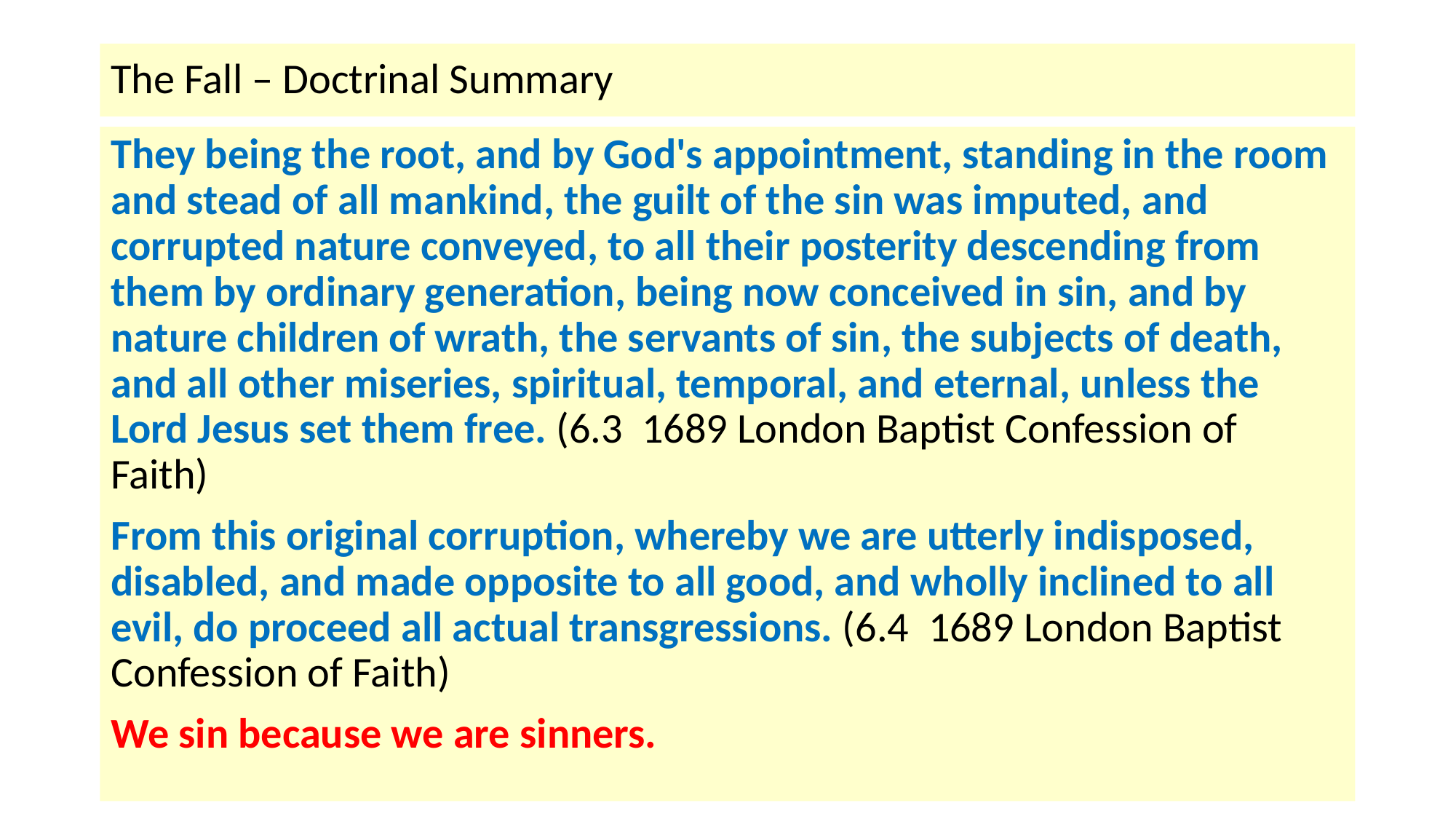

# The Fall – Doctrinal Summary
They being the root, and by God's appointment, standing in the room and stead of all mankind, the guilt of the sin was imputed, and corrupted nature conveyed, to all their posterity descending from them by ordinary generation, being now conceived in sin, and by nature children of wrath, the servants of sin, the subjects of death, and all other miseries, spiritual, temporal, and eternal, unless the Lord Jesus set them free. (6.3  1689 London Baptist Confession of Faith)
From this original corruption, whereby we are utterly indisposed, disabled, and made opposite to all good, and wholly inclined to all evil, do proceed all actual transgressions. (6.4  1689 London Baptist Confession of Faith)
We sin because we are sinners.